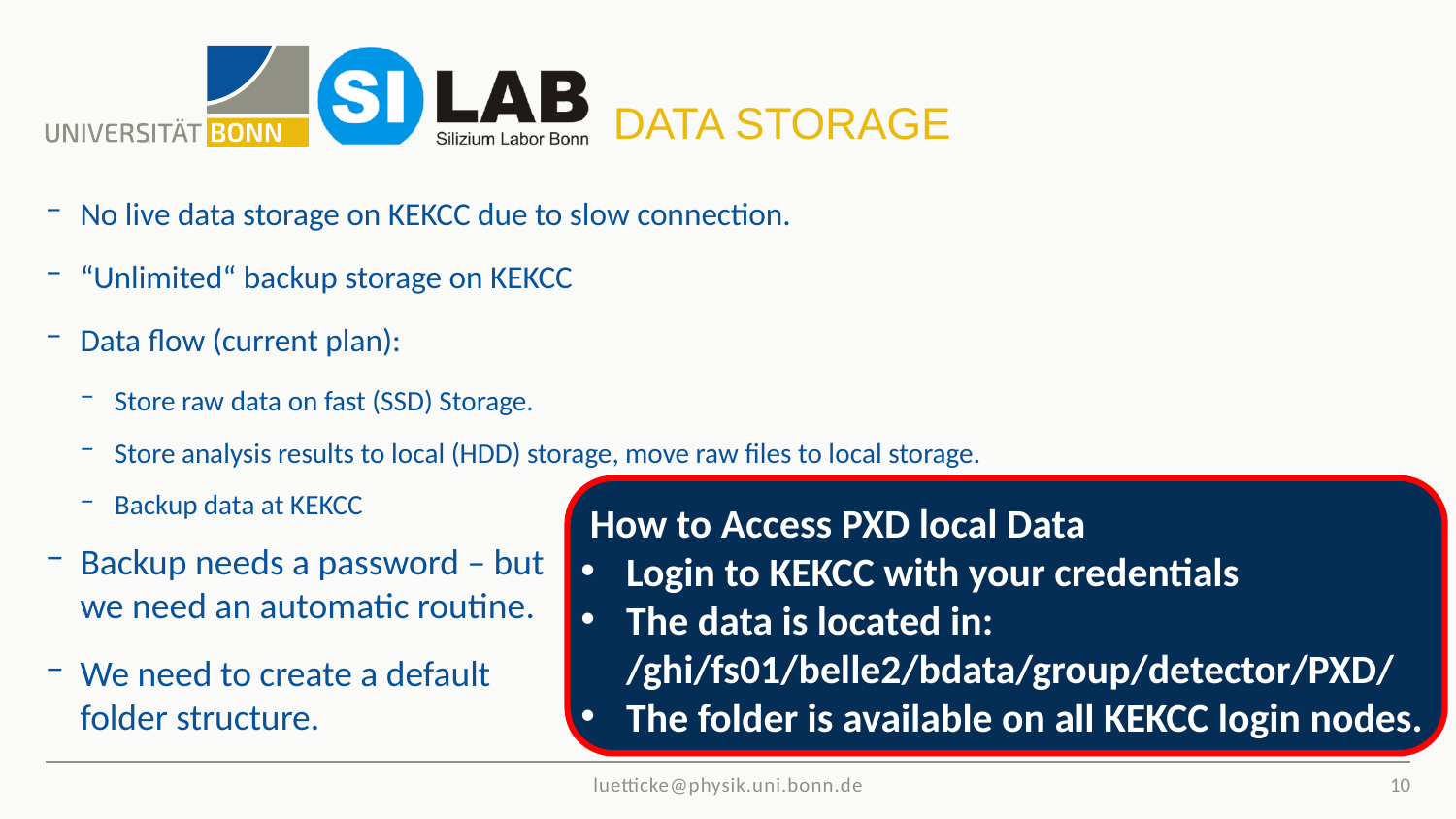

# Data Storage
No live data storage on KEKCC due to slow connection.
“Unlimited“ backup storage on KEKCC
Data flow (current plan):
Store raw data on fast (SSD) Storage.
Store analysis results to local (HDD) storage, move raw files to local storage.
Backup data at KEKCC
Backup needs a password – but
we need an automatic routine.
We need to create a default
folder structure.
 How to Access PXD local Data
Login to KEKCC with your credentials
The data is located in:
/ghi/fs01/belle2/bdata/group/detector/PXD/
The folder is available on all KEKCC login nodes.
10
luetticke@physik.uni.bonn.de